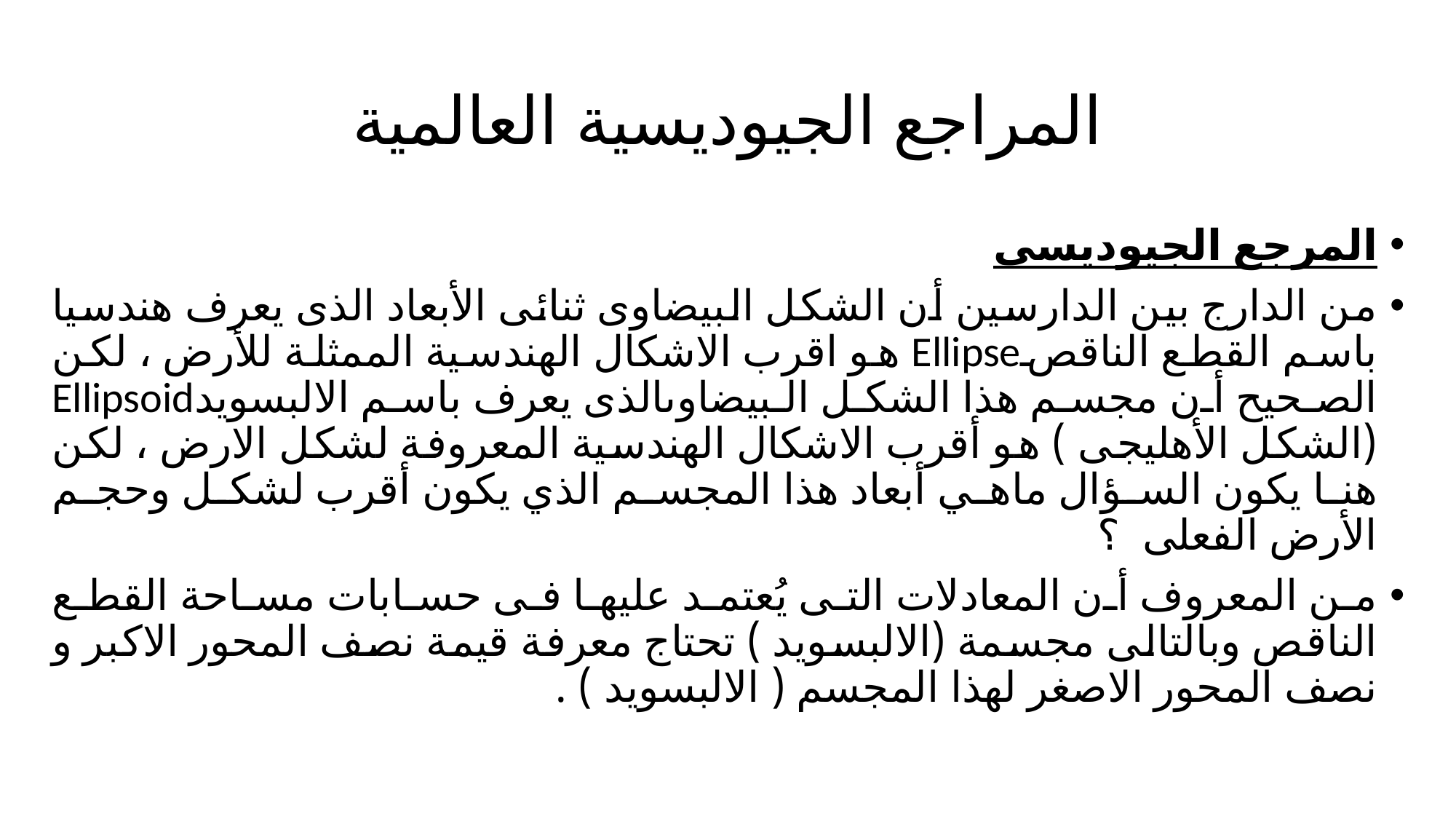

# المراجع الجيوديسية العالمية
المرجع الجيوديسى
من الدارج بين الدارسين أن الشكل البيضاوى ثنائى الأبعاد الذى يعرف هندسيا باسم القطع الناقصEllipse هو اقرب الاشكال الهندسية الممثلة للأرض ، لكن الصحيح أن مجسم هذا الشكل البيضاوىالذى يعرف باسم الالبسويدEllipsoid (الشكل الأهليجى ) هو أقرب الاشكال الهندسية المعروفة لشكل الارض ، لكن هنا يكون السؤال ماهي أبعاد هذا المجسم الذي يكون أقرب لشكل وحجم الأرض الفعلى  ؟
من المعروف أن المعادلات التى يُعتمد عليها فى حسابات مساحة القطع الناقص وبالتالى مجسمة (الالبسويد ) تحتاج معرفة قيمة نصف المحور الاكبر و نصف المحور الاصغر لهذا المجسم ( الالبسويد ) .